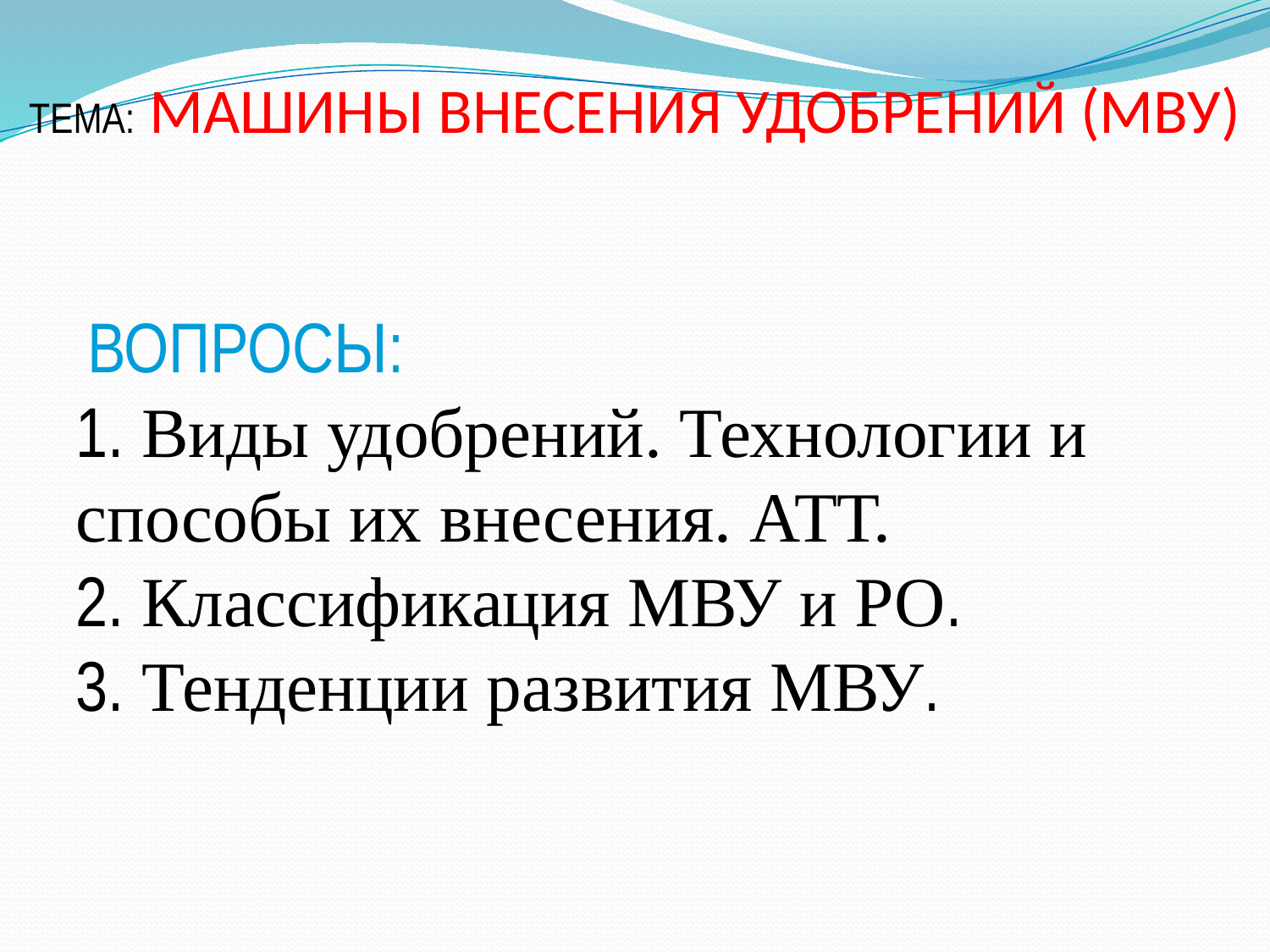

# ТЕМА: Машины внесения удобрений (МВУ)
 ВОПРОСЫ:
1. Виды удобрений. Технологии и способы их внесения. АТТ.
2. Классификация МВУ и РО.
3. Тенденции развития МВУ.